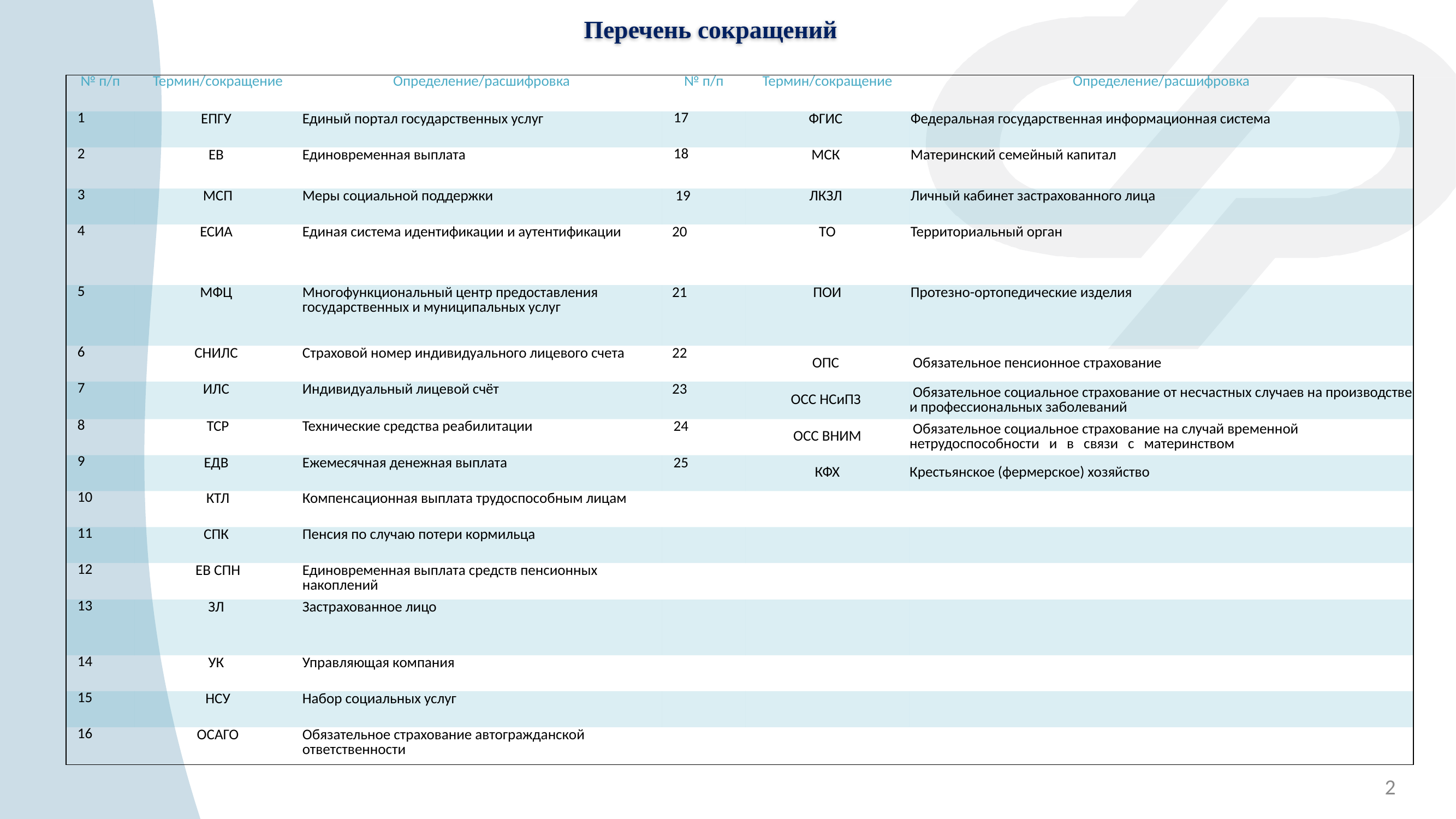

Перечень сокращений
| № п/п | Термин/сокращение | Определение/расшифровка | № п/п | Термин/сокращение | Определение/расшифровка |
| --- | --- | --- | --- | --- | --- |
| 1 | ЕПГУ | Единый портал государственных услуг | 17 | ФГИС | Федеральная государственная информационная система |
| 2 | ЕВ | Единовременная выплата | 18 | МСК | Материнский семейный капитал |
| 3 | МСП | Меры социальной поддержки | 19 | ЛКЗЛ | Личный кабинет застрахованного лица |
| 4 | ЕСИА | Единая система идентификации и аутентификации | 20 | ТО | Территориальный орган |
| 5 | МФЦ | Многофункциональный центр предоставления государственных и муниципальных услуг | 21 | ПОИ | Протезно-ортопедические изделия |
| 6 | СНИЛС | Страховой номер индивидуального лицевого счета | 22 | ОПС | Обязательное пенсионное страхование |
| 7 | ИЛС | Индивидуальный лицевой счёт | 23 | ОСС НСиПЗ | Обязательное социальное страхование от несчастных случаев на производстве и профессиональных заболеваний |
| 8 | ТСР | Технические средства реабилитации | 24 | ОСС ВНИМ | Обязательное социальное страхование на случай временной нетрудоспособности и в связи с материнством |
| 9 | ЕДВ | Ежемесячная денежная выплата | 25 | КФХ | Крестьянское (фермерское) хозяйство |
| 10 | КТЛ | Компенсационная выплата трудоспособным лицам |  |  |  |
| 11 | СПК | Пенсия по случаю потери кормильца |  |  |  |
| 12 | ЕВ СПН | Единовременная выплата средств пенсионных накоплений |  |  |  |
| 13 | ЗЛ | Застрахованное лицо |  |  |  |
| 14 | УК | Управляющая компания |  |  |  |
| 15 | НСУ | Набор социальных услуг |  |  |  |
| 16 | ОСАГО | Обязательное страхование автогражданской ответственности |  |  |  |
2